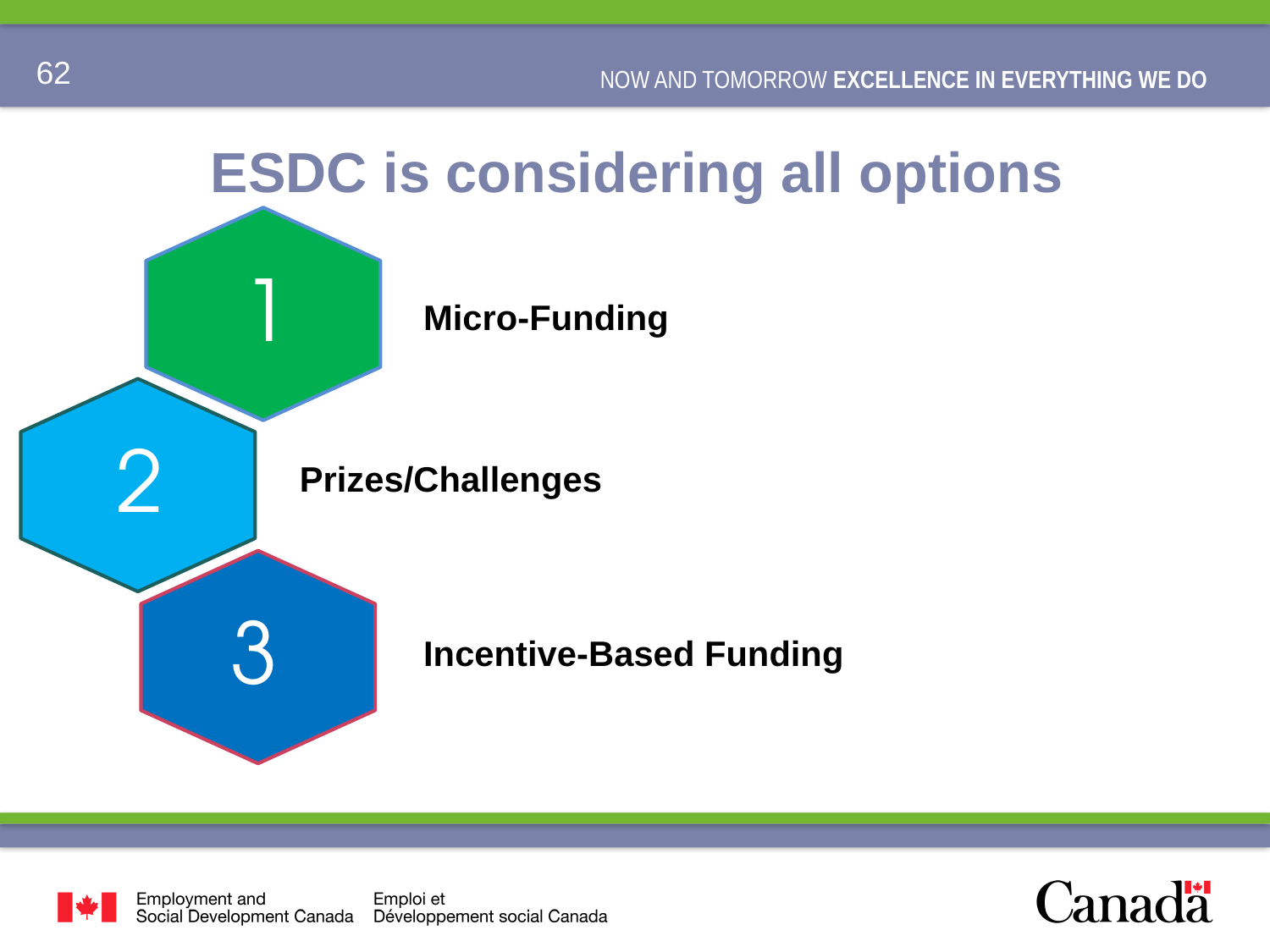

# ESDC is considering all options

1
Micro-Funding

2
Prizes/Challenges

3

Incentive-Based Funding
3